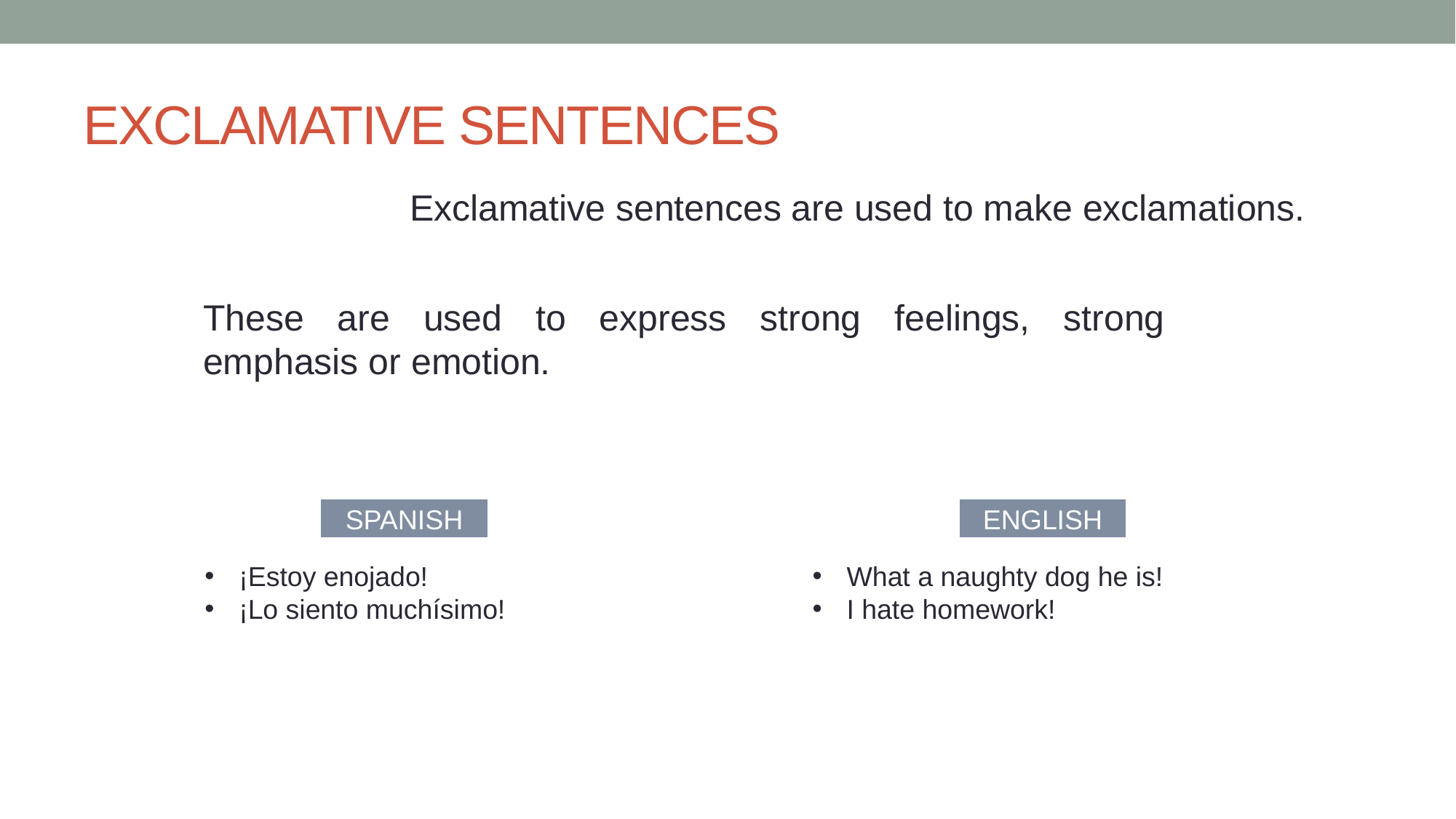

# EXCLAMATIVE SENTENCES
Exclamative sentences are used to make exclamations.
These are used to express strong feelings, strong emphasis or emotion.
SPANISH
ENGLISH
What a naughty dog he is!
I hate homework!
¡Estoy enojado!
¡Lo siento muchísimo!